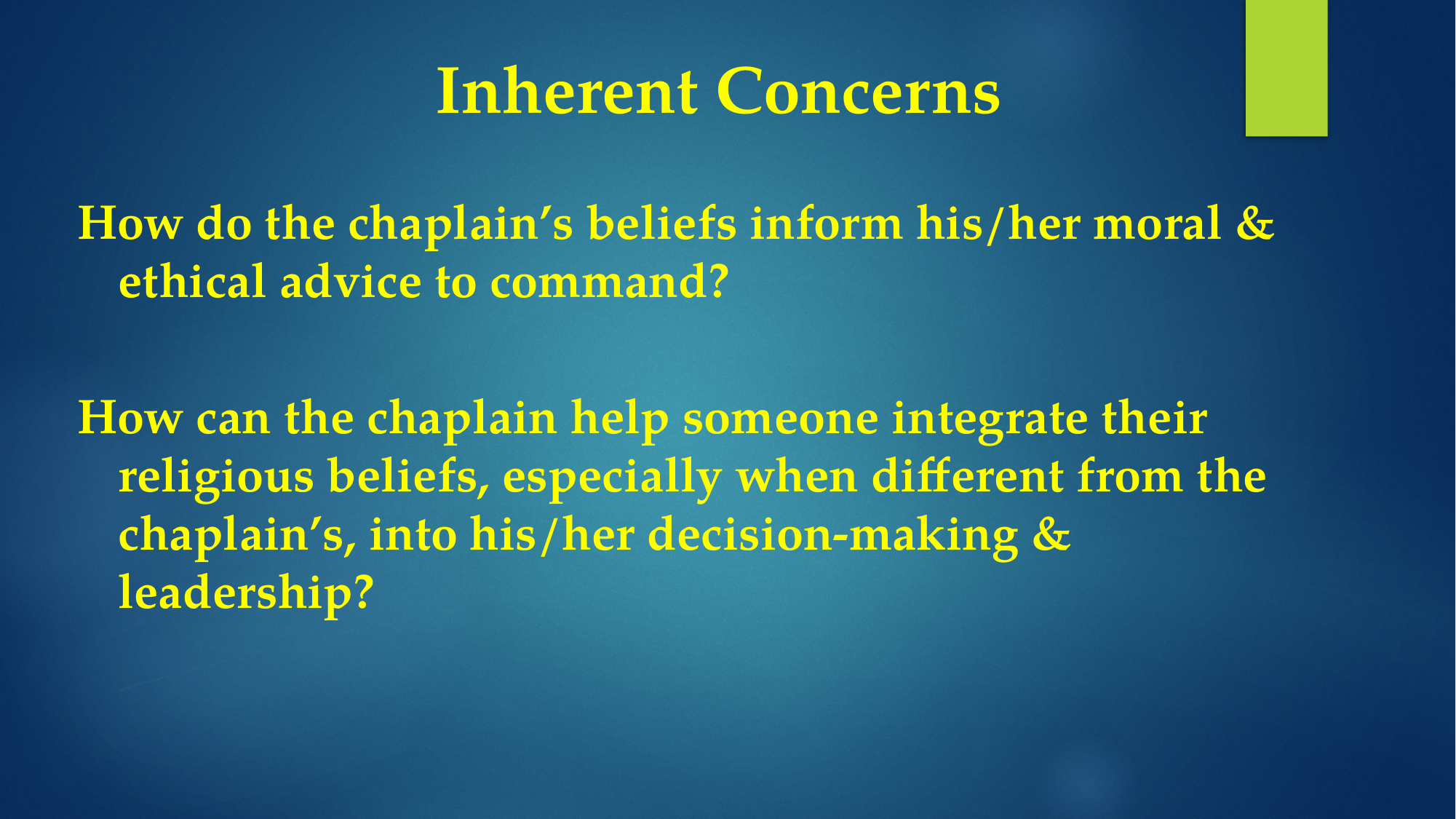

Inherent Concerns
How do the chaplain’s beliefs inform his/her moral & ethical advice to command?

How can the chaplain help someone integrate their religious beliefs, especially when different from the chaplain’s, into his/her decision-making & leadership?